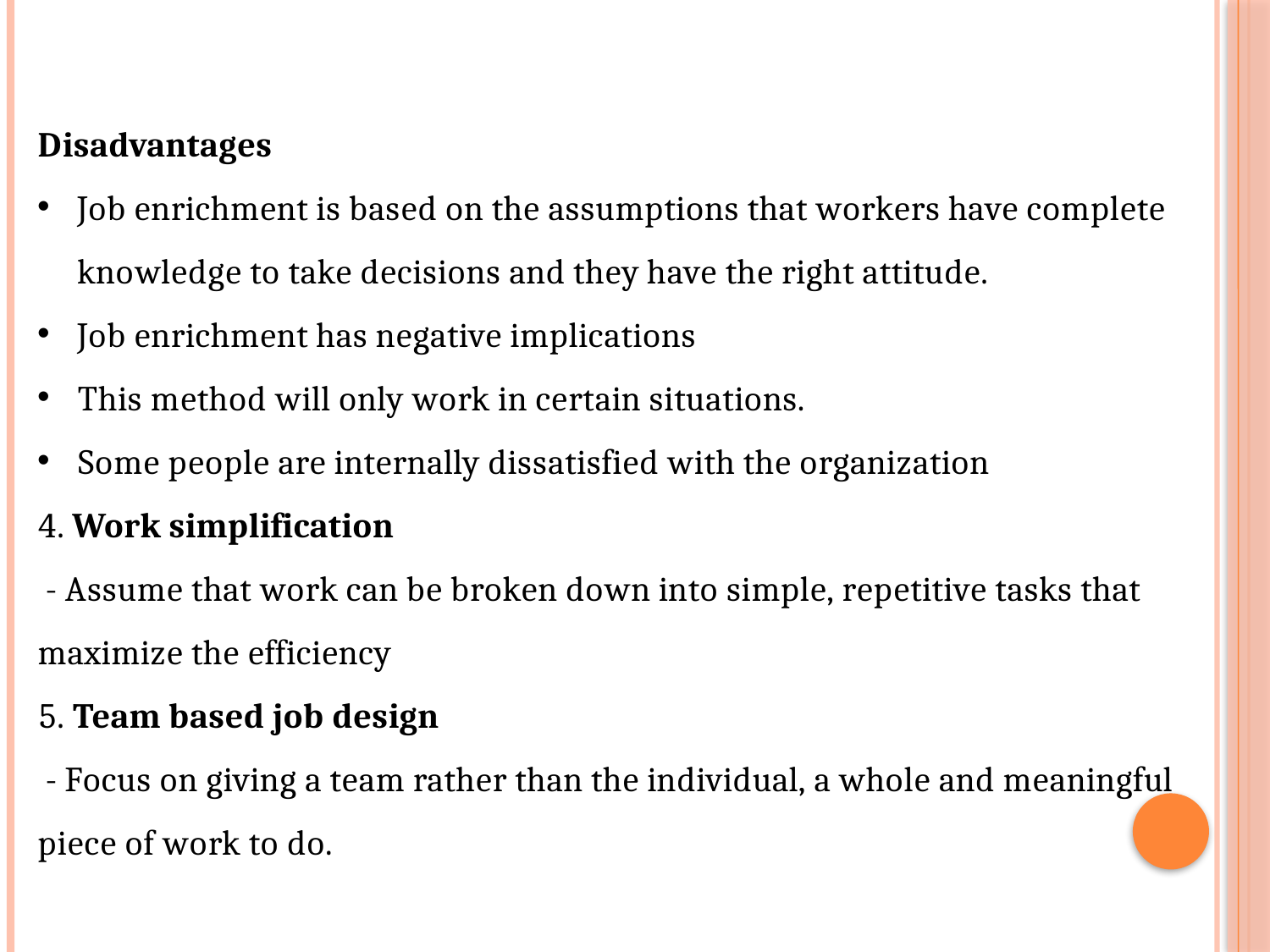

Disadvantages
Job enrichment is based on the assumptions that workers have complete knowledge to take decisions and they have the right attitude.
Job enrichment has negative implications
This method will only work in certain situations.
Some people are internally dissatisfied with the organization
4. Work simplification
 - Assume that work can be broken down into simple, repetitive tasks that maximize the efficiency
5. Team based job design
 - Focus on giving a team rather than the individual, a whole and meaningful piece of work to do.